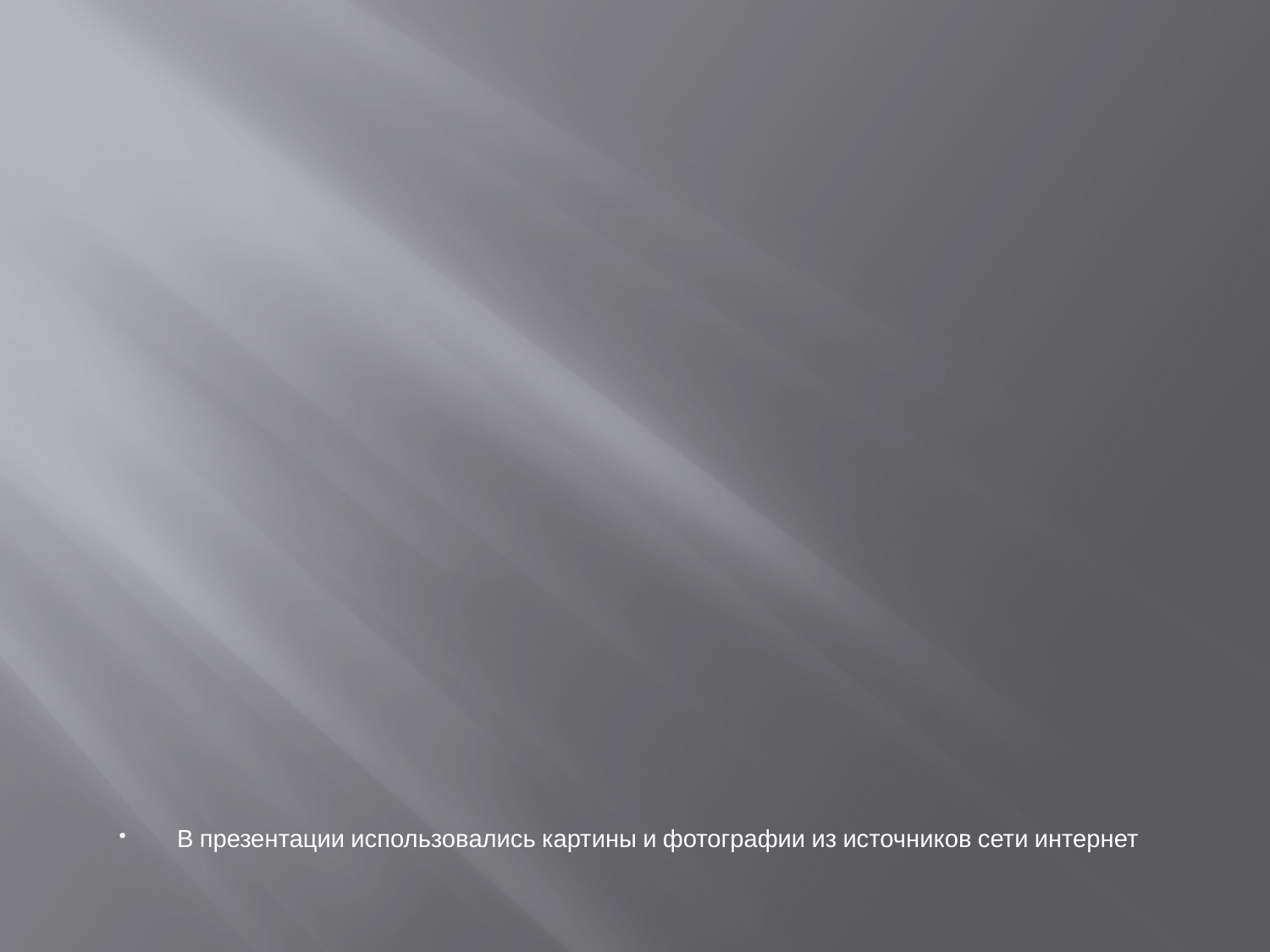

В презентации использовались картины и фотографии из источников сети интернет